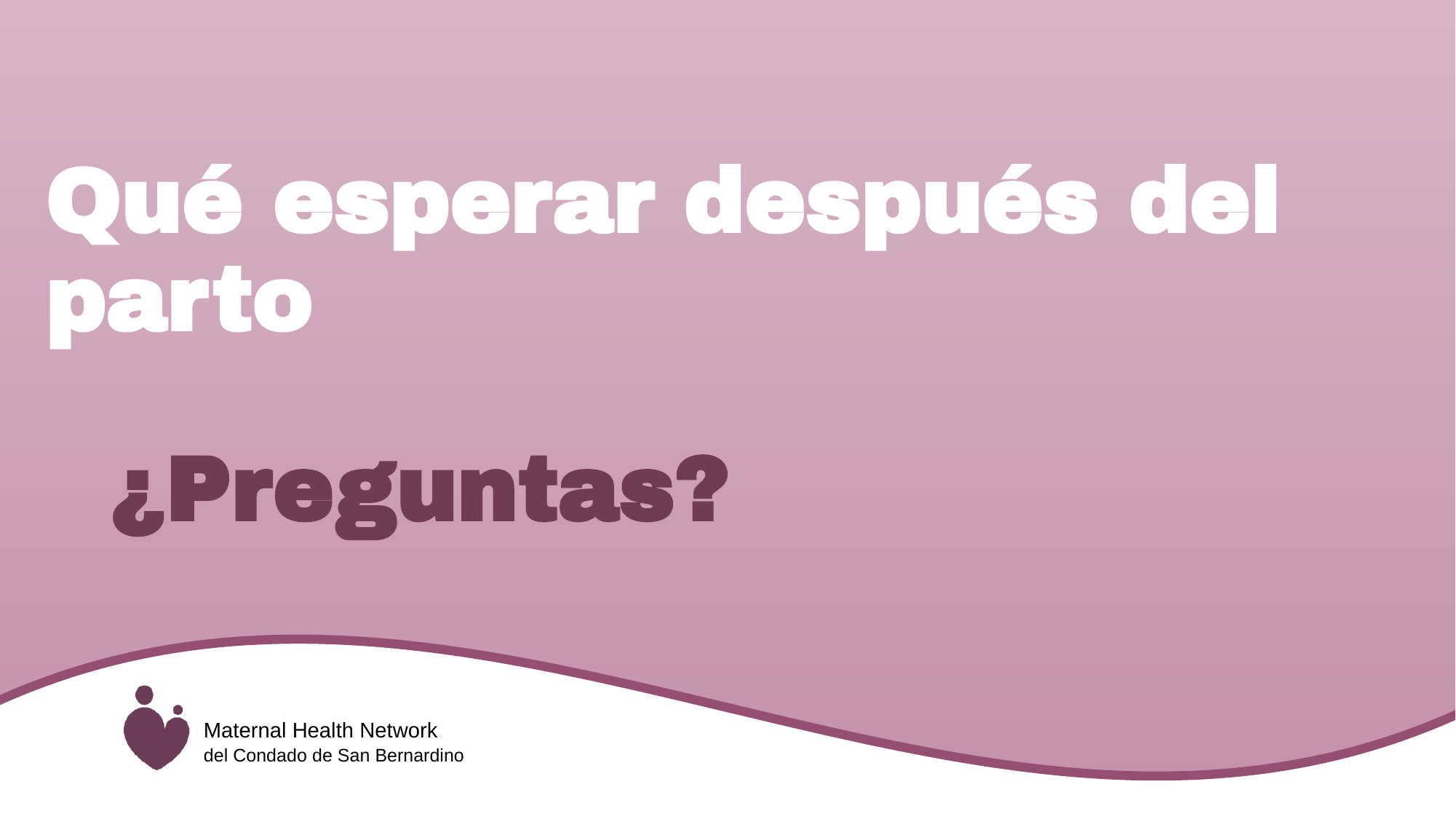

Qué esperar después del parto
# ¿Preguntas?
Maternal Health Network
del Condado de San Bernardino